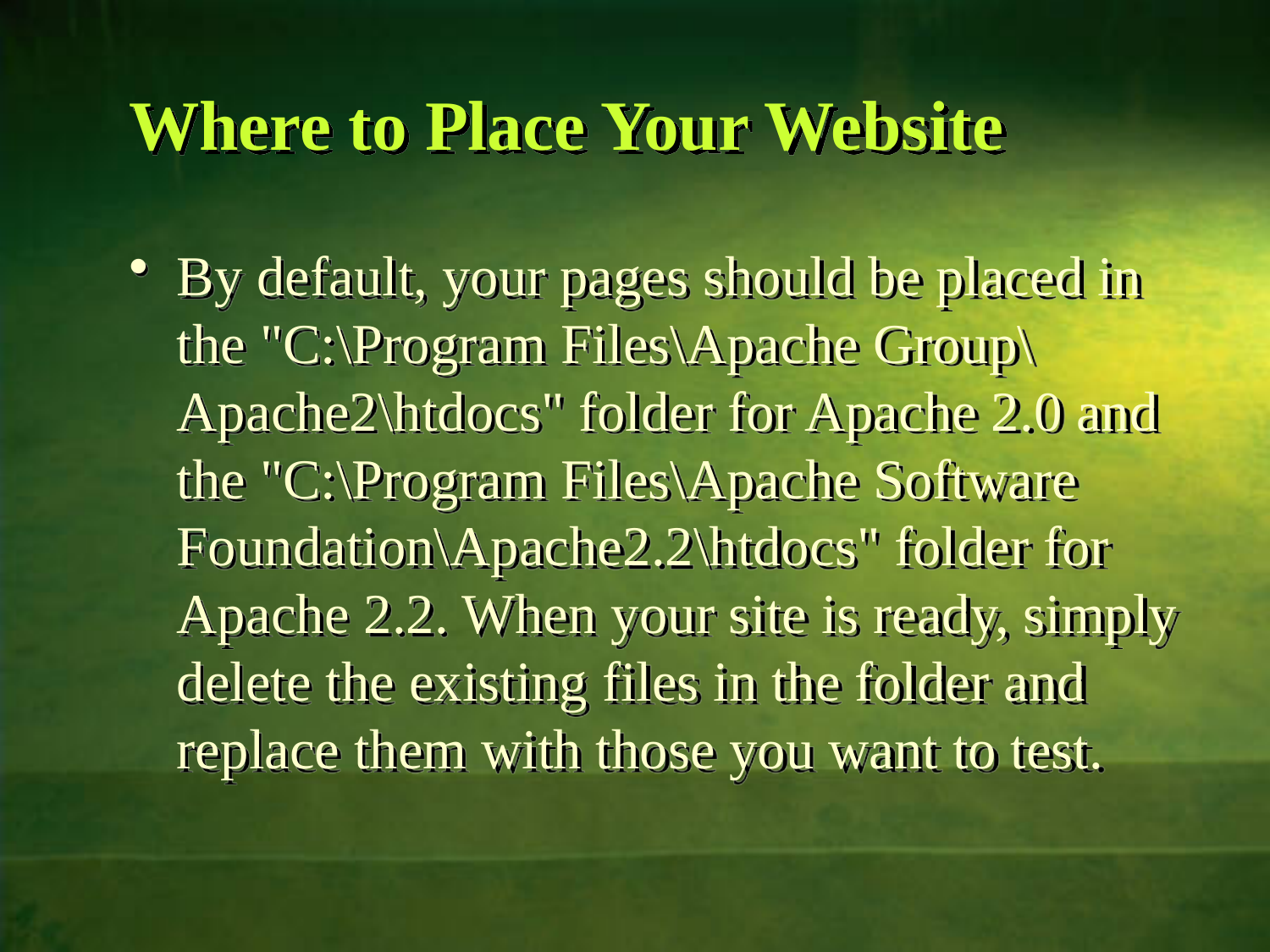

# Where to Place Your Website
By default, your pages should be placed in the "C:\Program Files\Apache Group\Apache2\htdocs" folder for Apache 2.0 and the "C:\Program Files\Apache Software Foundation\Apache2.2\htdocs" folder for Apache 2.2. When your site is ready, simply delete the existing files in the folder and replace them with those you want to test.